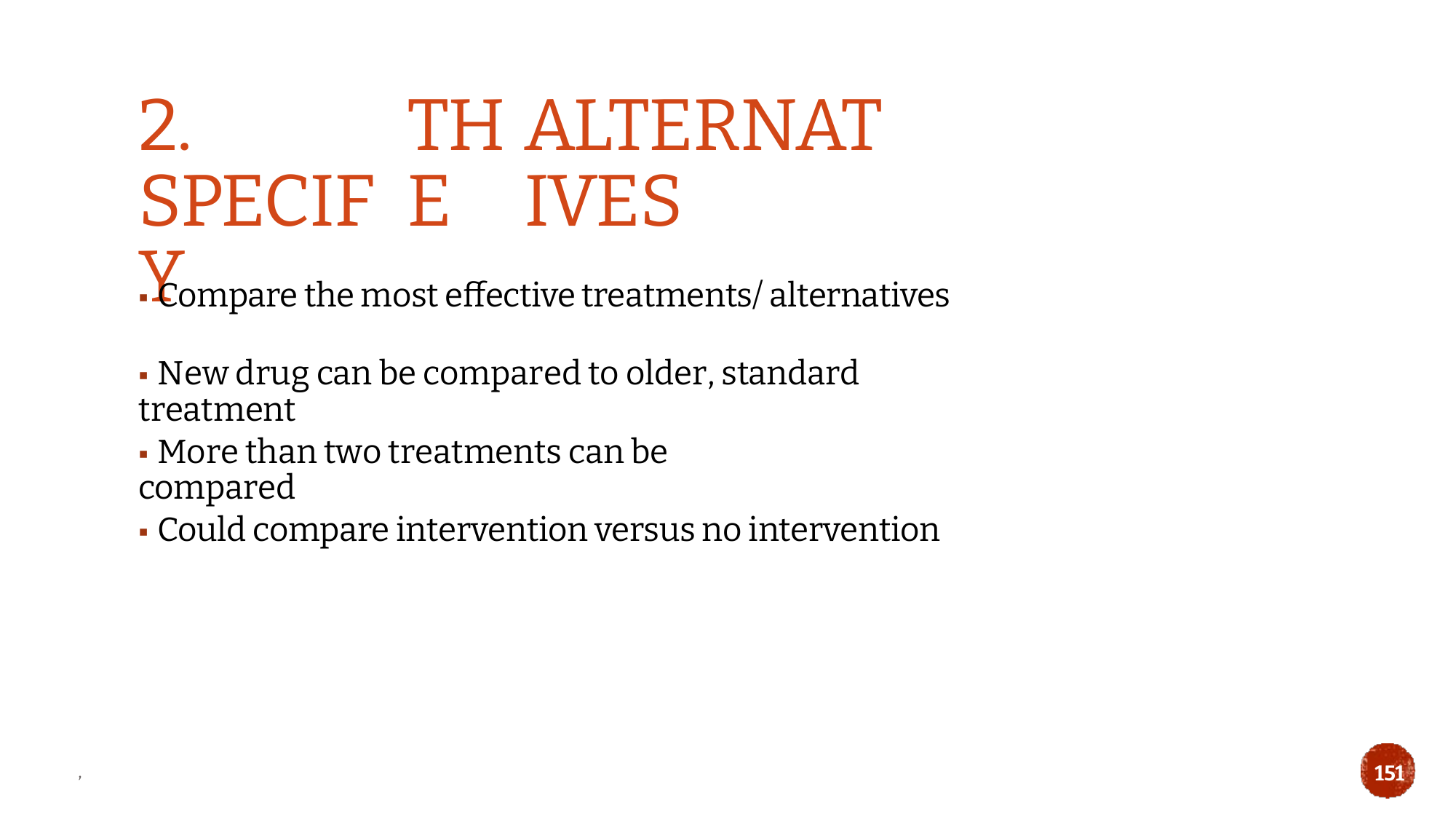

2. SPECIFY
THE
ALTERNATIVES
▪ Compare the most effective treatments/ alternatives
▪ New drug can be compared to older, standard treatment
▪ More than two treatments can be compared
▪ Could compare intervention versus no intervention

,

151